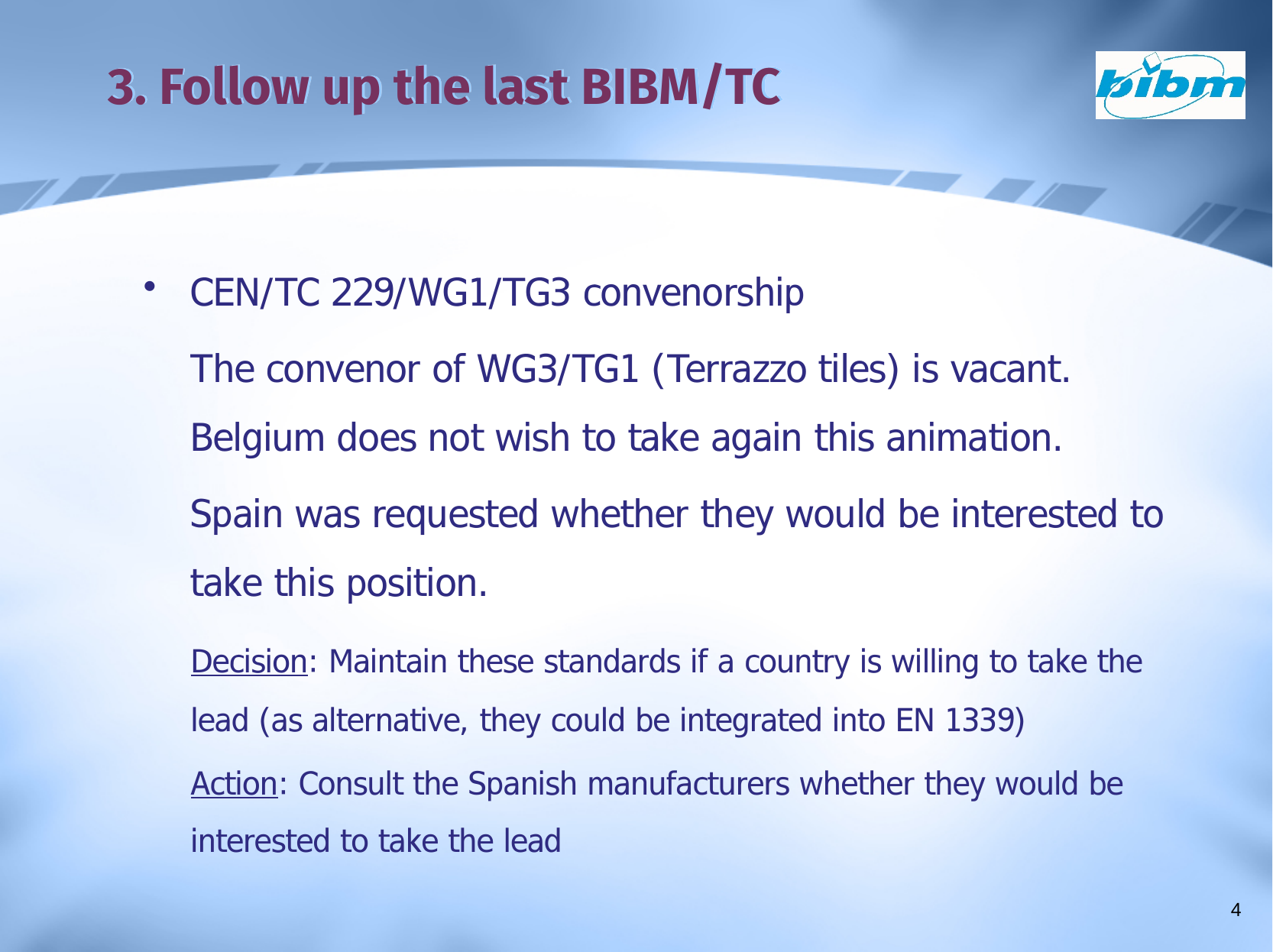

# 3. Follow up the last BIBM/TC
CEN/TC 229/WG1/TG3 convenorship
	The convenor of WG3/TG1 (Terrazzo tiles) is vacant. Belgium does not wish to take again this animation.
	Spain was requested whether they would be interested to take this position.
	Decision: Maintain these standards if a country is willing to take the lead (as alternative, they could be integrated into EN 1339)
	Action: Consult the Spanish manufacturers whether they would be interested to take the lead